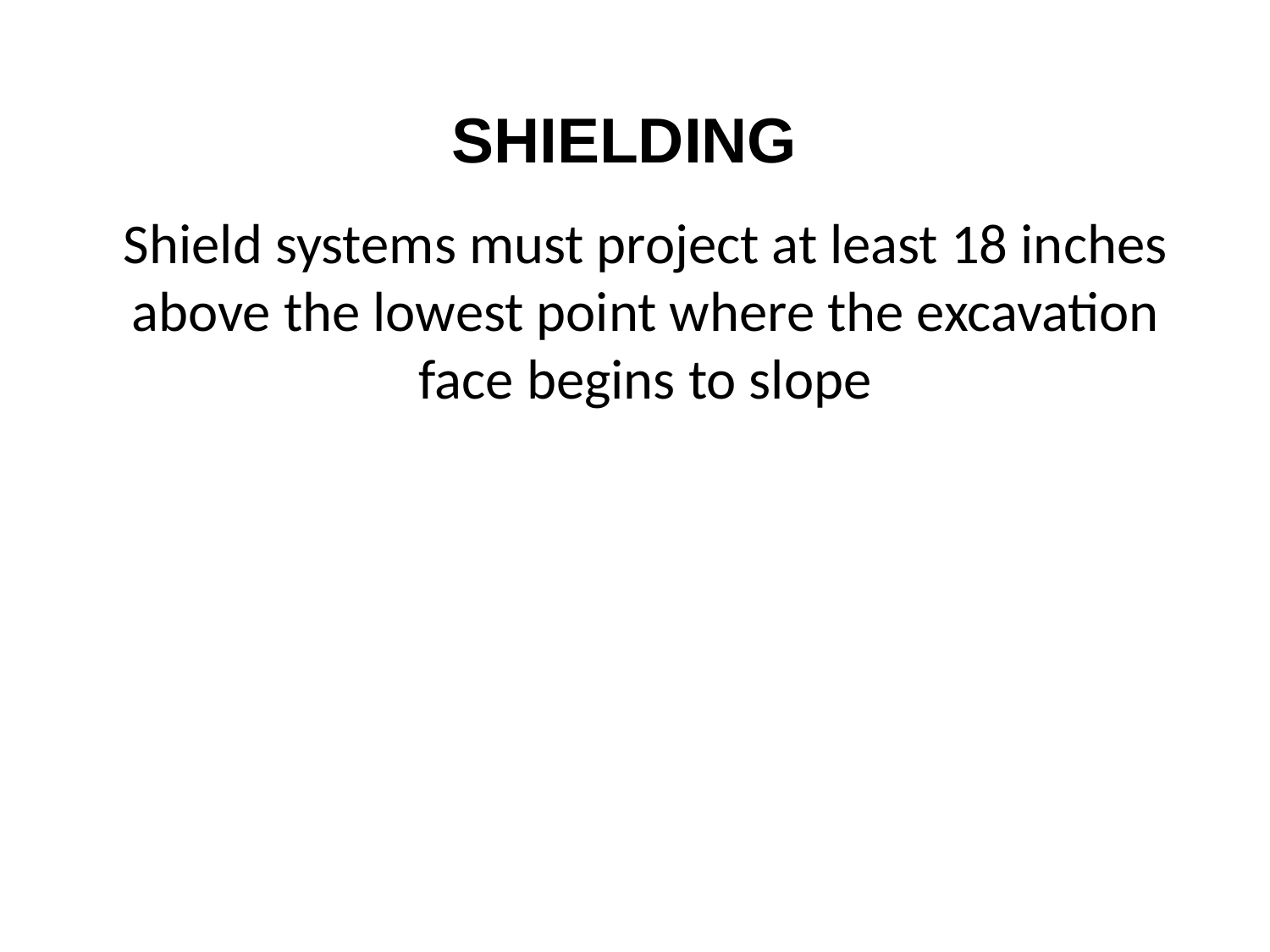

# SHIELDING

Shield systems must project at least 18 inches above the lowest point where the excavation face begins to slope